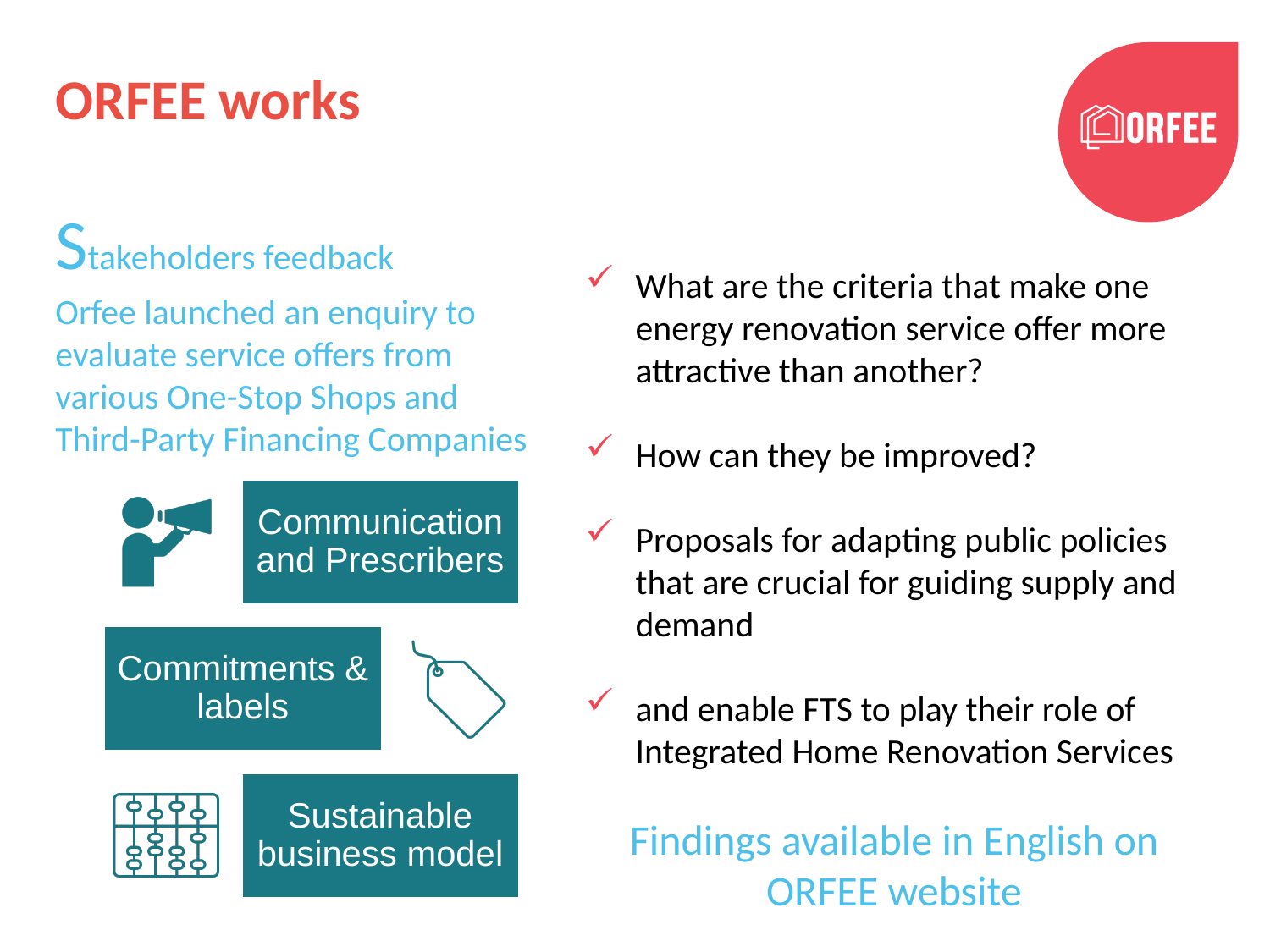

ORFEE works
Stakeholders feedback
Orfee launched an enquiry to evaluate service offers from various One-Stop Shops and Third-Party Financing Companies

What are the criteria that make one energy renovation service offer more attractive than another?

How can they be improved?

Proposals for adapting public policies that are crucial for guiding supply and demand

and enable FTS to play their role of Integrated Home Renovation Services

Findings available in English on ORFEE website

Communication and Prescribers
Commitments & labels
Sustainable business model